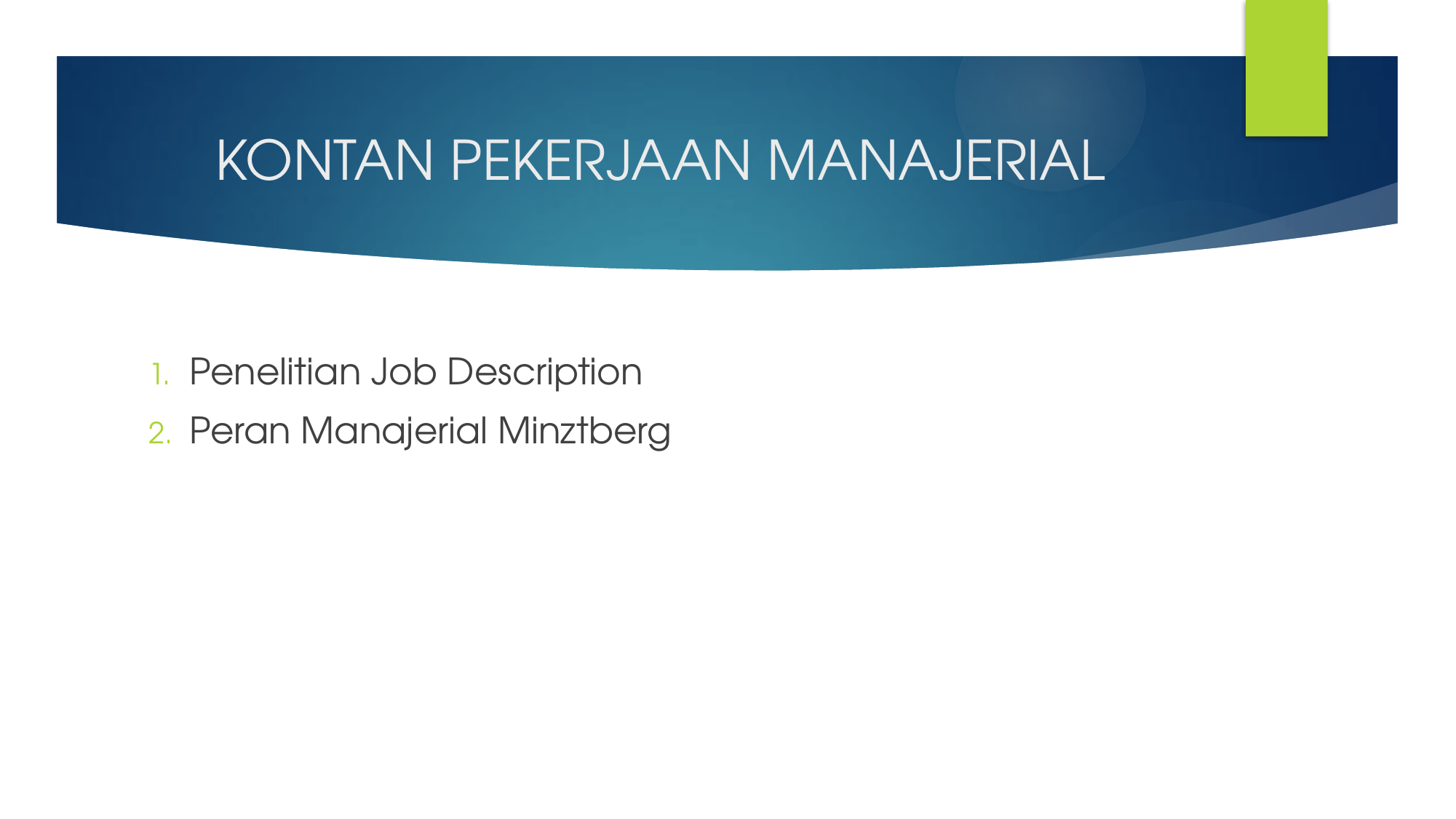

# KONTAN PEKERJAAN MANAJERIAL
Penelitian Job Description
Peran Manajerial Minztberg